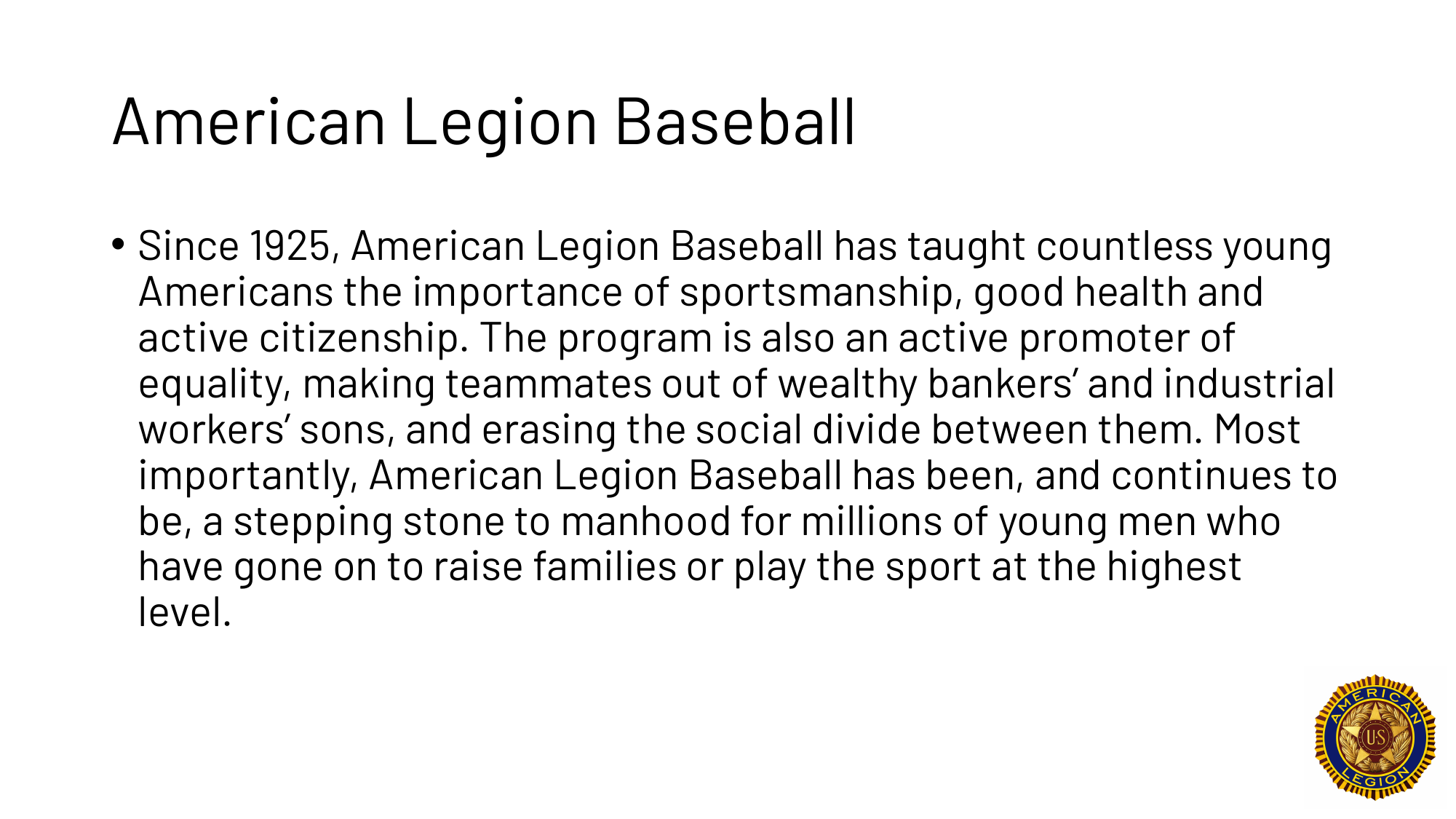

# American Legion Baseball
Since 1925, American Legion Baseball has taught countless young Americans the importance of sportsmanship, good health and active citizenship. The program is also an active promoter of equality, making teammates out of wealthy bankers’ and industrial workers’ sons, and erasing the social divide between them. Most importantly, American Legion Baseball has been, and continues to be, a stepping stone to manhood for millions of young men who have gone on to raise families or play the sport at the highest level.